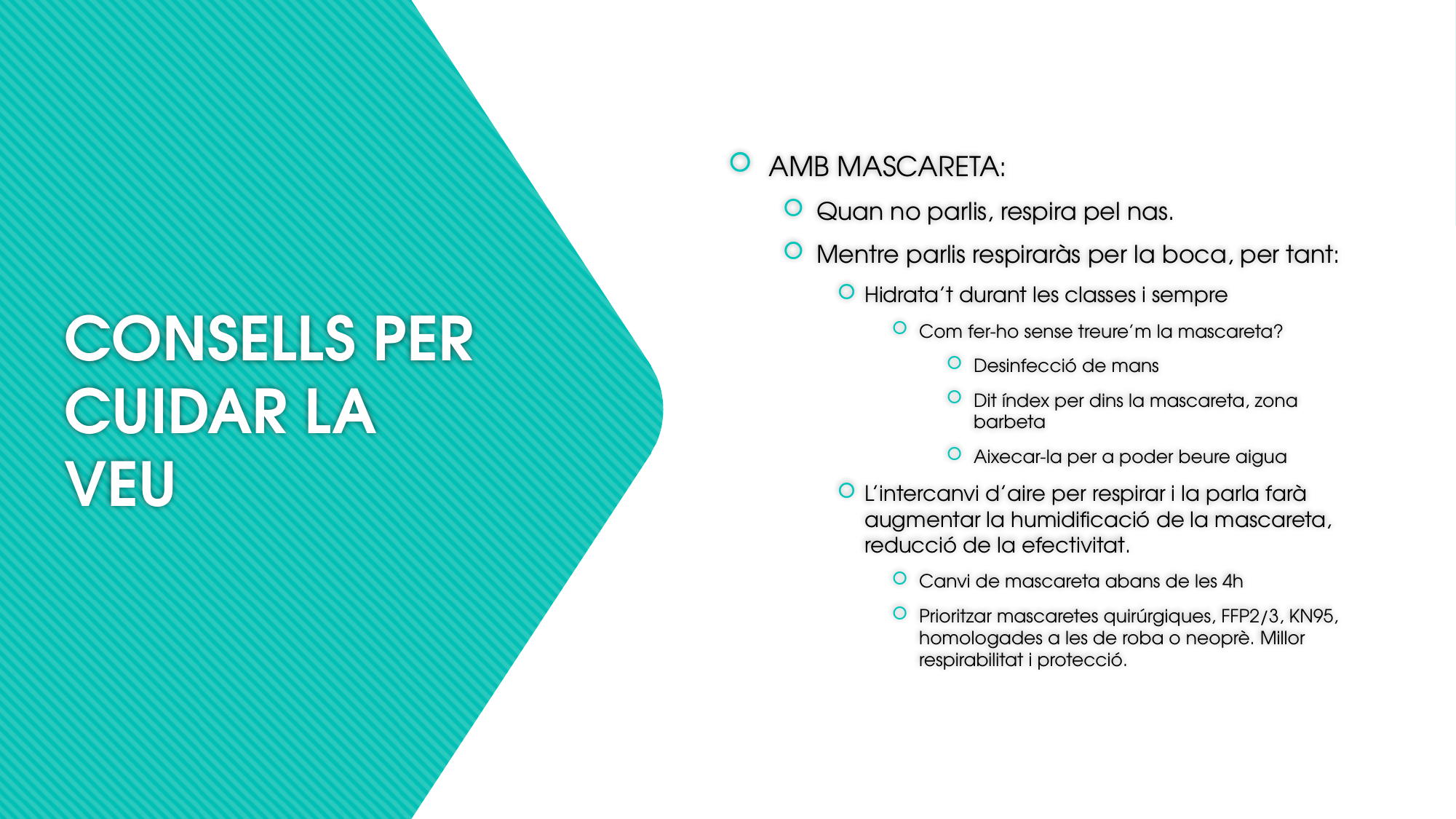

AMB MASCARETA:
Quan no parlis, respira pel nas.
Mentre parlis respiraràs per la boca, per tant:
Hidrata’t durant les classes i sempre
Com fer-ho sense treure’m la mascareta?
Desinfecció de mans
Dit índex per dins la mascareta, zona barbeta
Aixecar-la per a poder beure aigua
L’intercanvi d’aire per respirar i la parla farà augmentar la humidificació de la mascareta, reducció de la efectivitat.
Canvi de mascareta abans de les 4h
Prioritzar mascaretes quirúrgiques, FFP2/3, KN95, homologades a les de roba o neoprè. Millor respirabilitat i protecció.
# CONSELLS PER CUIDAR LA VEU